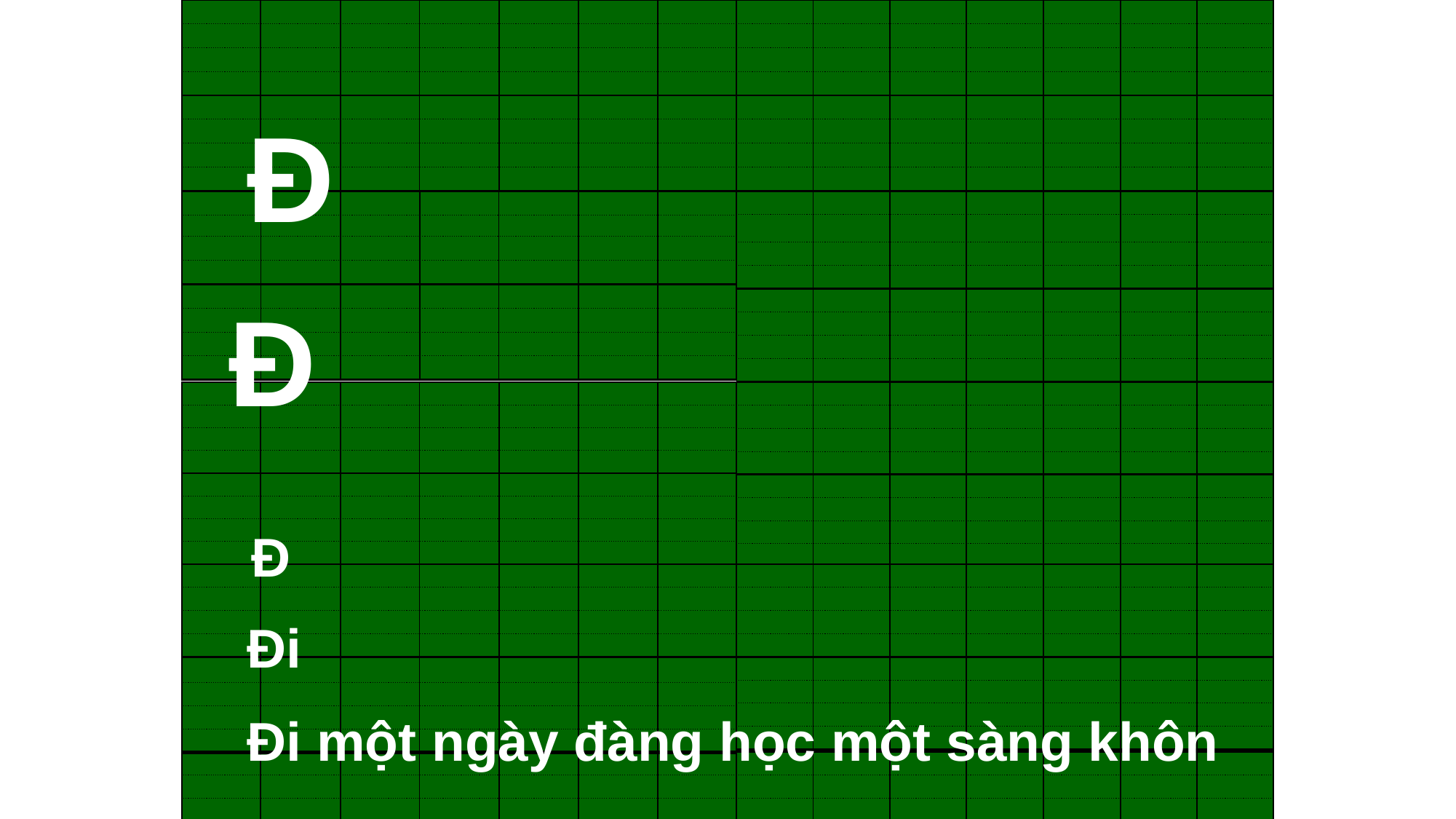

|  |  |  |  |  |  |  |
| --- | --- | --- | --- | --- | --- | --- |
|  |  |  |  |  |  |  |
|  |  |  |  |  |  |  |
|  |  |  |  |  |  |  |
|  |  |  |  |  |  |  |
|  |  |  |  |  |  |  |
|  |  |  |  |  |  |  |
|  |  |  |  |  |  |  |
|  |  |  |  |  |  |  |
| --- | --- | --- | --- | --- | --- | --- |
|  |  |  |  |  |  |  |
|  |  |  |  |  |  |  |
|  |  |  |  |  |  |  |
|  |  |  |  |  |  |  |
|  |  |  |  |  |  |  |
|  |  |  |  |  |  |  |
|  |  |  |  |  |  |  |
Đ
|  |  |  |  |  |  |  |
| --- | --- | --- | --- | --- | --- | --- |
|  |  |  |  |  |  |  |
|  |  |  |  |  |  |  |
|  |  |  |  |  |  |  |
|  |  |  |  |  |  |  |
|  |  |  |  |  |  |  |
|  |  |  |  |  |  |  |
|  |  |  |  |  |  |  |
|  |  |  |  |  |  |  |
| --- | --- | --- | --- | --- | --- | --- |
|  |  |  |  |  |  |  |
|  |  |  |  |  |  |  |
|  |  |  |  |  |  |  |
|  |  |  |  |  |  |  |
|  |  |  |  |  |  |  |
|  |  |  |  |  |  |  |
|  |  |  |  |  |  |  |
Đ
|  |  |  |  |  |  |  |
| --- | --- | --- | --- | --- | --- | --- |
|  |  |  |  |  |  |  |
|  |  |  |  |  |  |  |
|  |  |  |  |  |  |  |
|  |  |  |  |  |  |  |
|  |  |  |  |  |  |  |
|  |  |  |  |  |  |  |
|  |  |  |  |  |  |  |
|  |  |  |  |  |  |  |
| --- | --- | --- | --- | --- | --- | --- |
|  |  |  |  |  |  |  |
|  |  |  |  |  |  |  |
|  |  |  |  |  |  |  |
|  |  |  |  |  |  |  |
|  |  |  |  |  |  |  |
|  |  |  |  |  |  |  |
|  |  |  |  |  |  |  |
Đ
|  |  |  |  |  |  |  |
| --- | --- | --- | --- | --- | --- | --- |
|  |  |  |  |  |  |  |
|  |  |  |  |  |  |  |
|  |  |  |  |  |  |  |
|  |  |  |  |  |  |  |
|  |  |  |  |  |  |  |
|  |  |  |  |  |  |  |
|  |  |  |  |  |  |  |
|  |  |  |  |  |  |  |
| --- | --- | --- | --- | --- | --- | --- |
|  |  |  |  |  |  |  |
|  |  |  |  |  |  |  |
|  |  |  |  |  |  |  |
|  |  |  |  |  |  |  |
|  |  |  |  |  |  |  |
|  |  |  |  |  |  |  |
|  |  |  |  |  |  |  |
Đi
Đi một ngày đàng học một sàng khôn
|  |  |  |  |  |  |  |
| --- | --- | --- | --- | --- | --- | --- |
|  |  |  |  |  |  |  |
|  |  |  |  |  |  |  |
|  |  |  |  |  |  |  |
|  |  |  |  |  |  |  |
|  |  |  |  |  |  |  |
|  |  |  |  |  |  |  |
|  |  |  |  |  |  |  |
|  |  |  |  |  |  |  |
| --- | --- | --- | --- | --- | --- | --- |
|  |  |  |  |  |  |  |
|  |  |  |  |  |  |  |
|  |  |  |  |  |  |  |
|  |  |  |  |  |  |  |
|  |  |  |  |  |  |  |
|  |  |  |  |  |  |  |
|  |  |  |  |  |  |  |